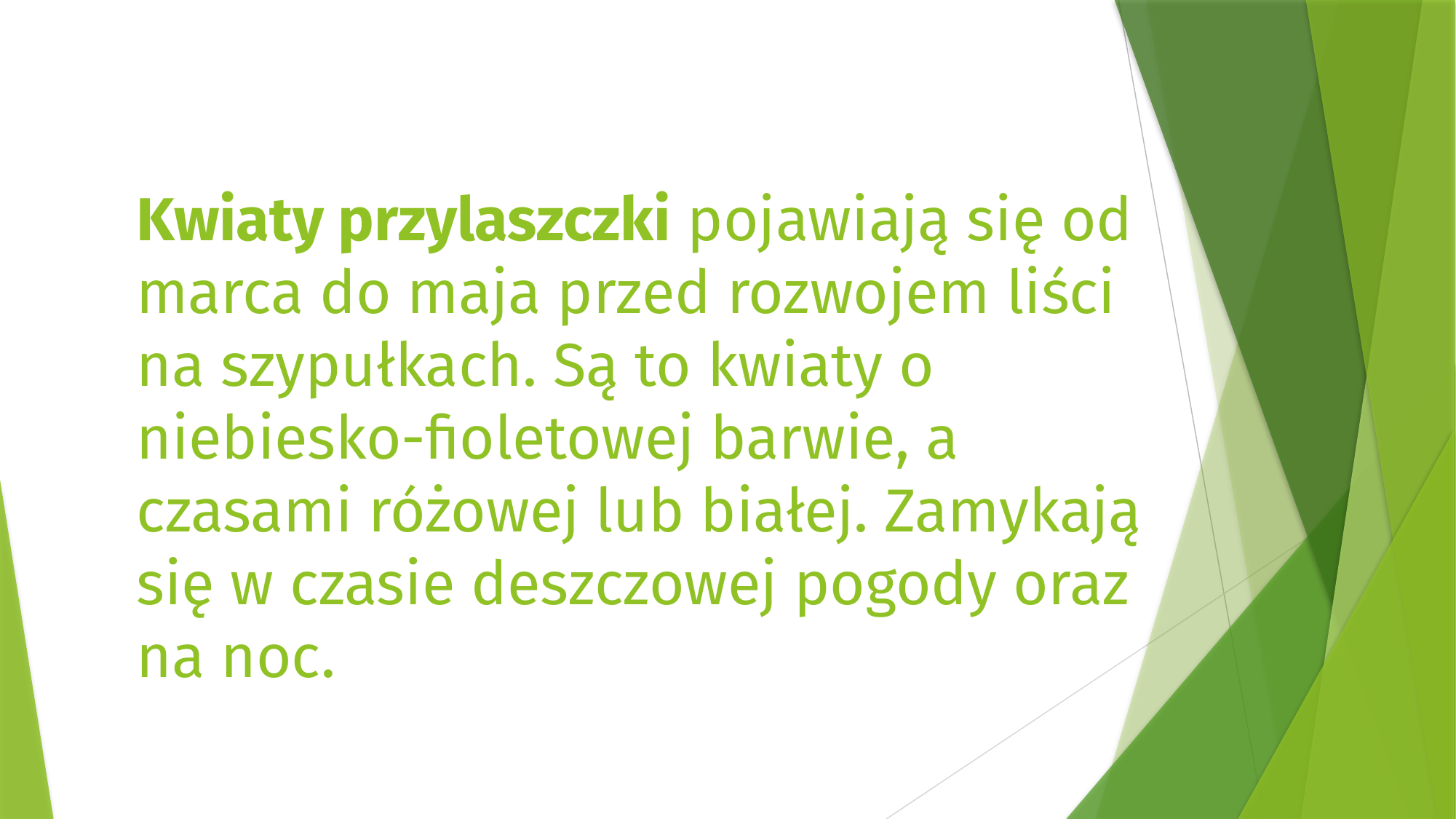

# Kwiaty przylaszczki pojawiają się od marca do maja przed rozwojem liści na szypułkach. Są to kwiaty o niebiesko-fioletowej barwie, a czasami różowej lub białej. Zamykają się w czasie deszczowej pogody oraz na noc.